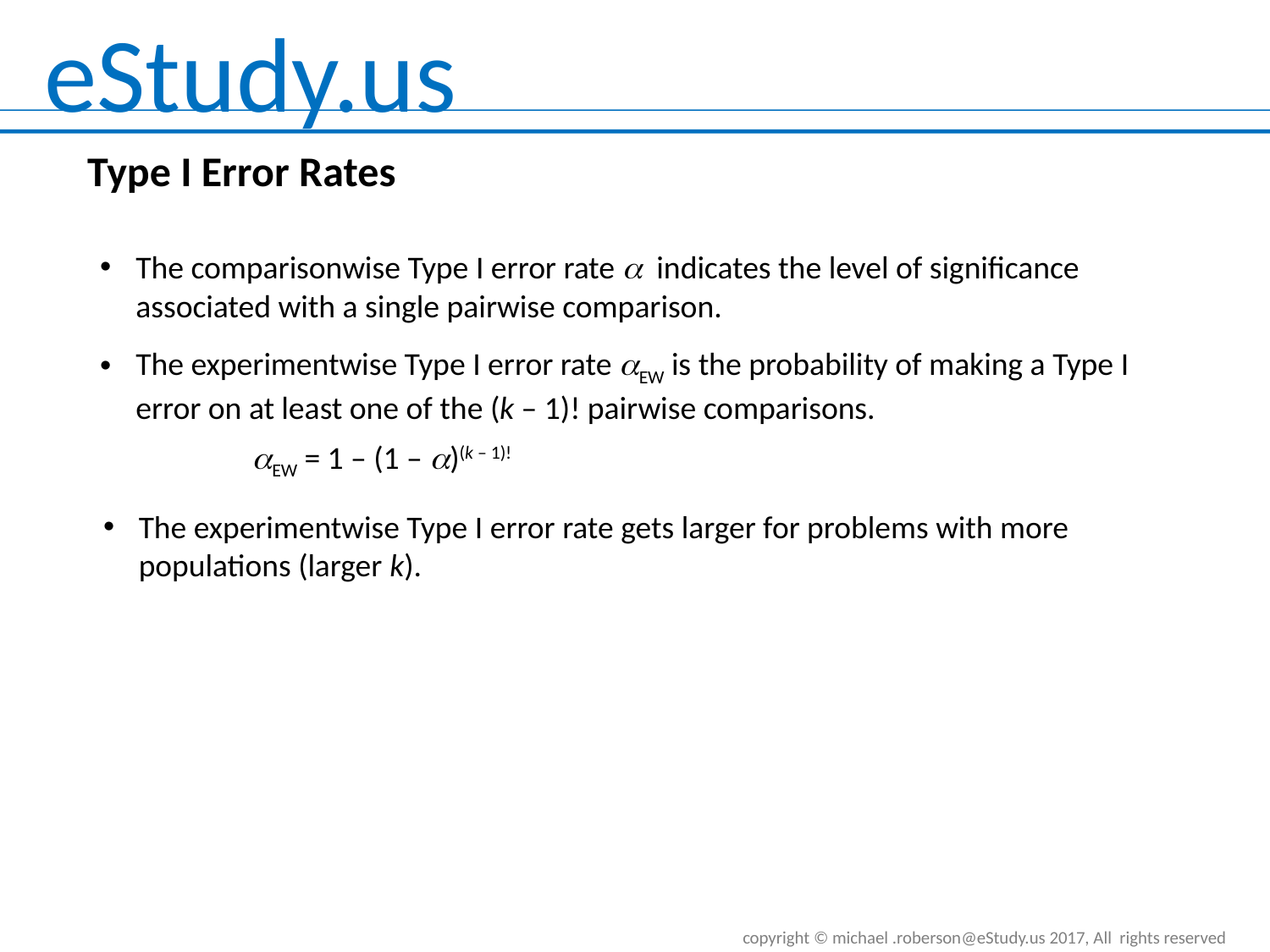

# Type I Error Rates
The comparisonwise Type I error rate α  indicates the level of significance associated with a single pairwise comparison.
The experimentwise Type I error rate αEW is the probability of making a Type I error on at least one of the (k – 1)! pairwise comparisons.
αEW = 1 – (1 – α)(k – 1)!
The experimentwise Type I error rate gets larger for problems with more populations (larger k).